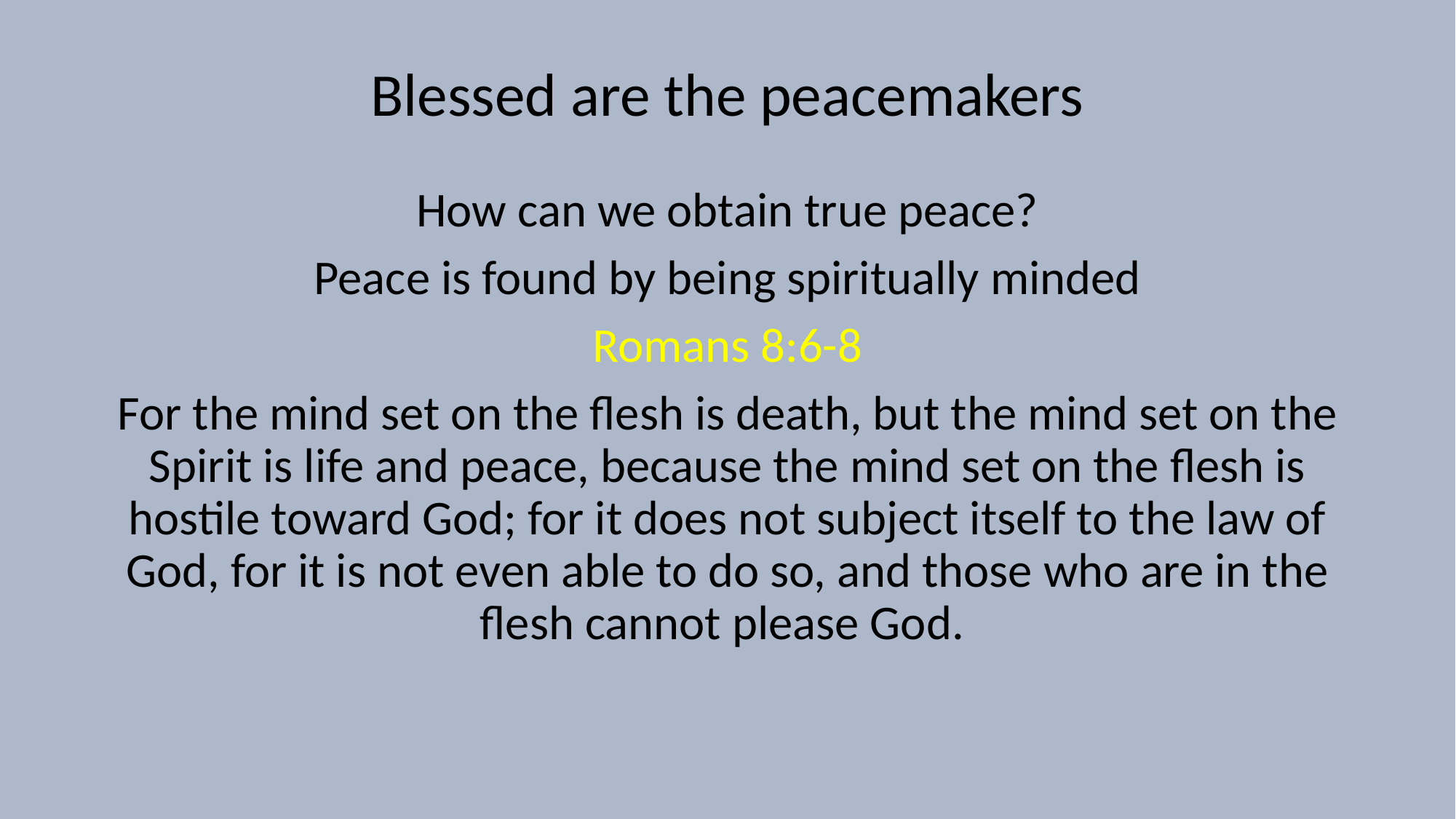

# Blessed are the peacemakers
How can we obtain true peace?
Peace is found by being spiritually minded
Romans 8:6-8
For the mind set on the flesh is death, but the mind set on the Spirit is life and peace, because the mind set on the flesh is hostile toward God; for it does not subject itself to the law of God, for it is not even able to do so, and those who are in the flesh cannot please God.